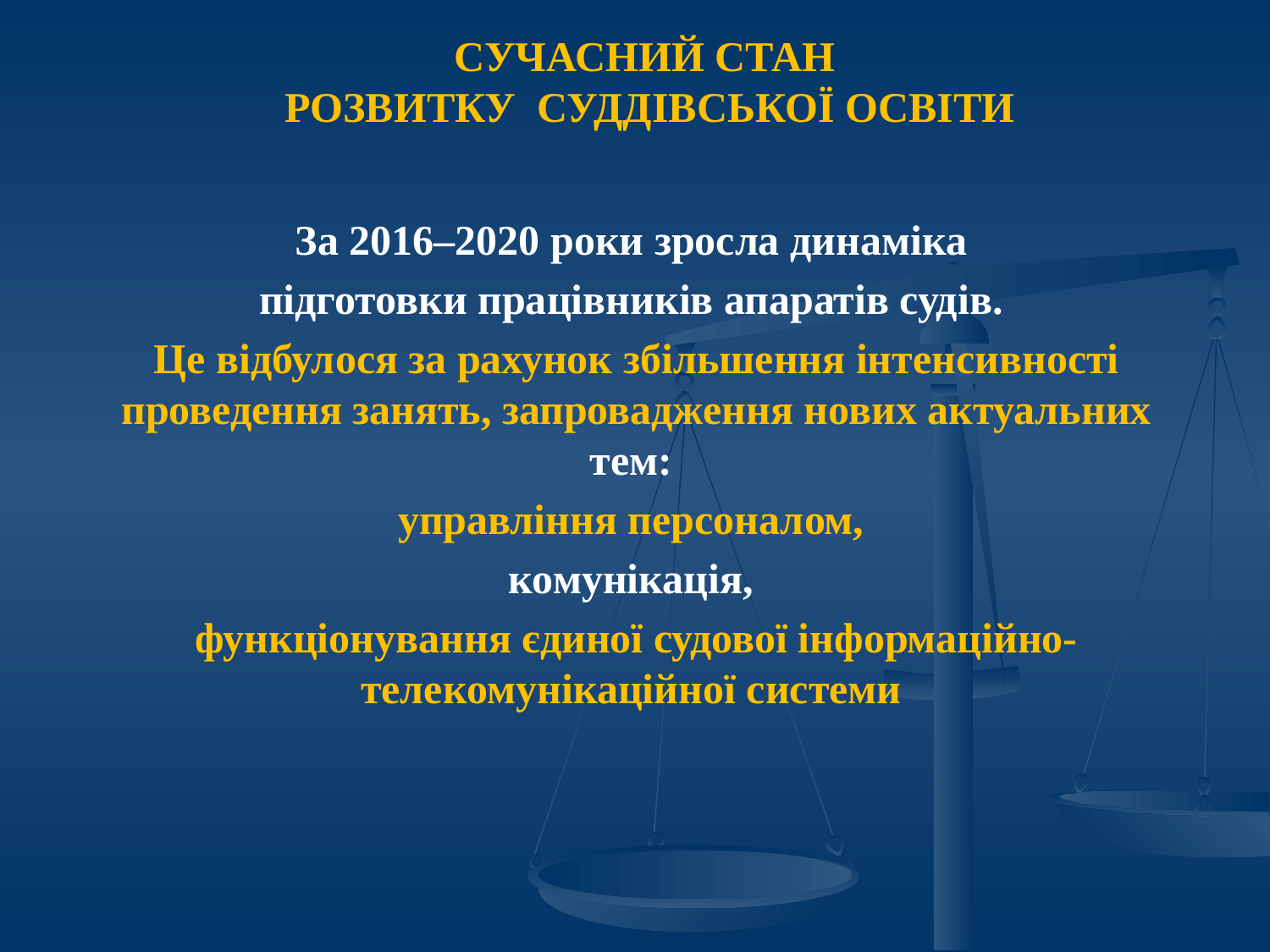

СУЧАСНИЙ СТАН
РОЗВИТКУ  СУДДІВСЬКОЇ ОСВІТИ
За 2016–2020 роки зросла динаміка
підготовки працівників апаратів судів.
Це відбулося за рахунок збільшення інтенсивності проведення занять, запровадження нових актуальних тем:
управління персоналом,
комунікація,
функціонування єдиної судової інформаційно-телекомунікаційної системи